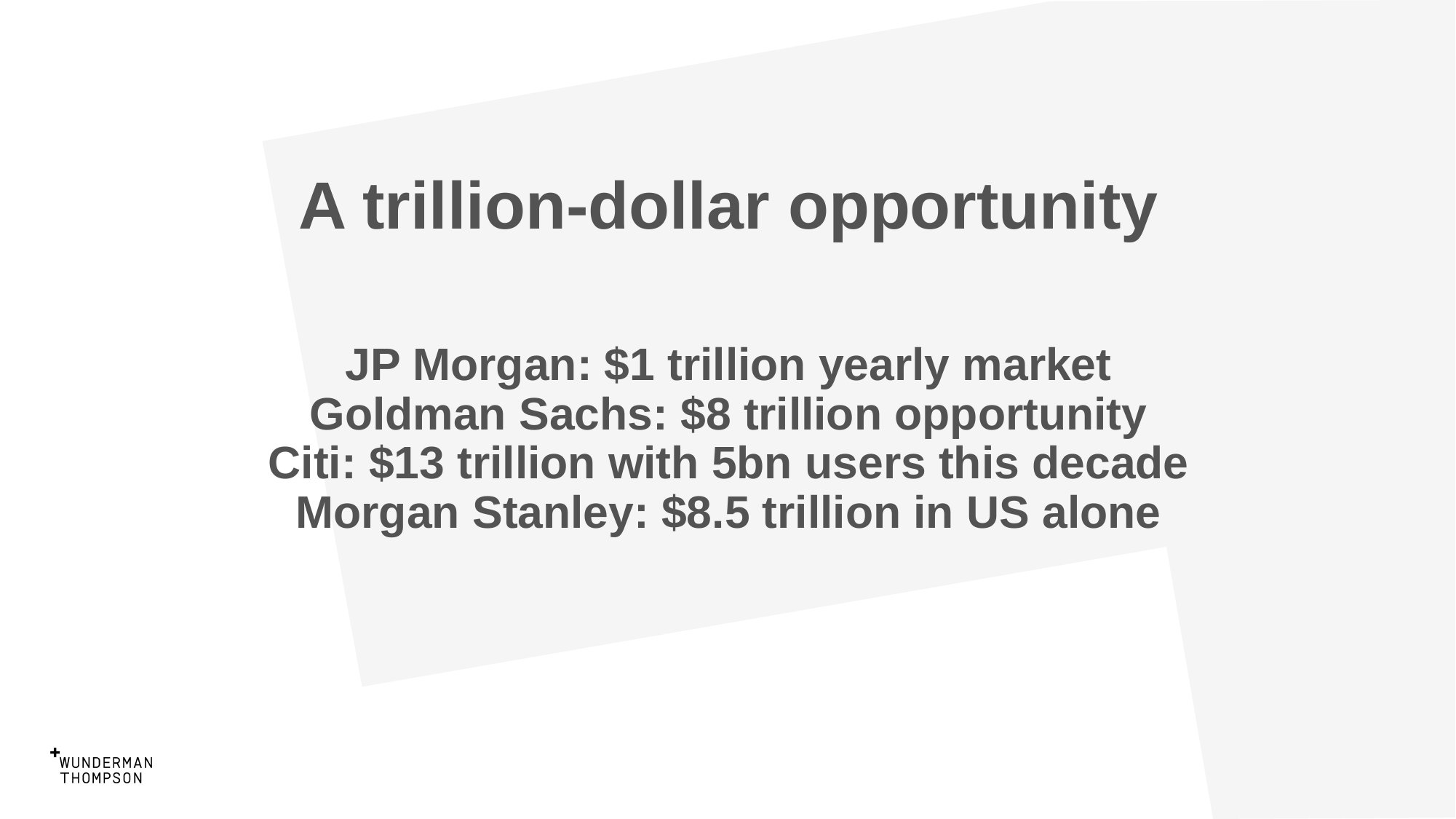

A trillion-dollar opportunity

JP Morgan: $1 trillion yearly market
Goldman Sachs: $8 trillion opportunity
Citi: $13 trillion with 5bn users this decade
Morgan Stanley: $8.5 trillion in US alone